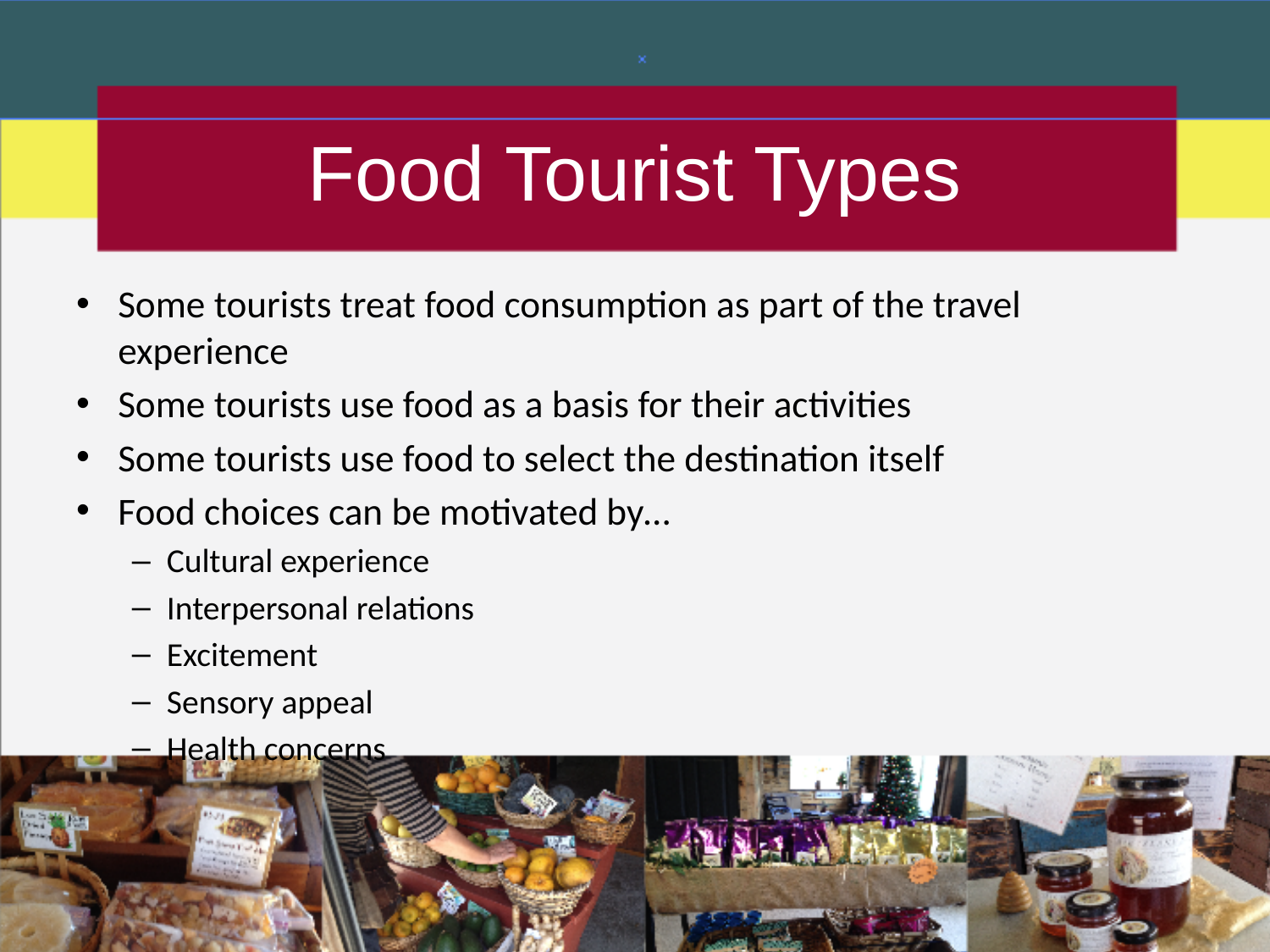

# Food Tourist Types
Some tourists treat food consumption as part of the travel experience
Some tourists use food as a basis for their activities
Some tourists use food to select the destination itself
Food choices can be motivated by…
Cultural experience
Interpersonal relations
Excitement
Sensory appeal
Health concerns